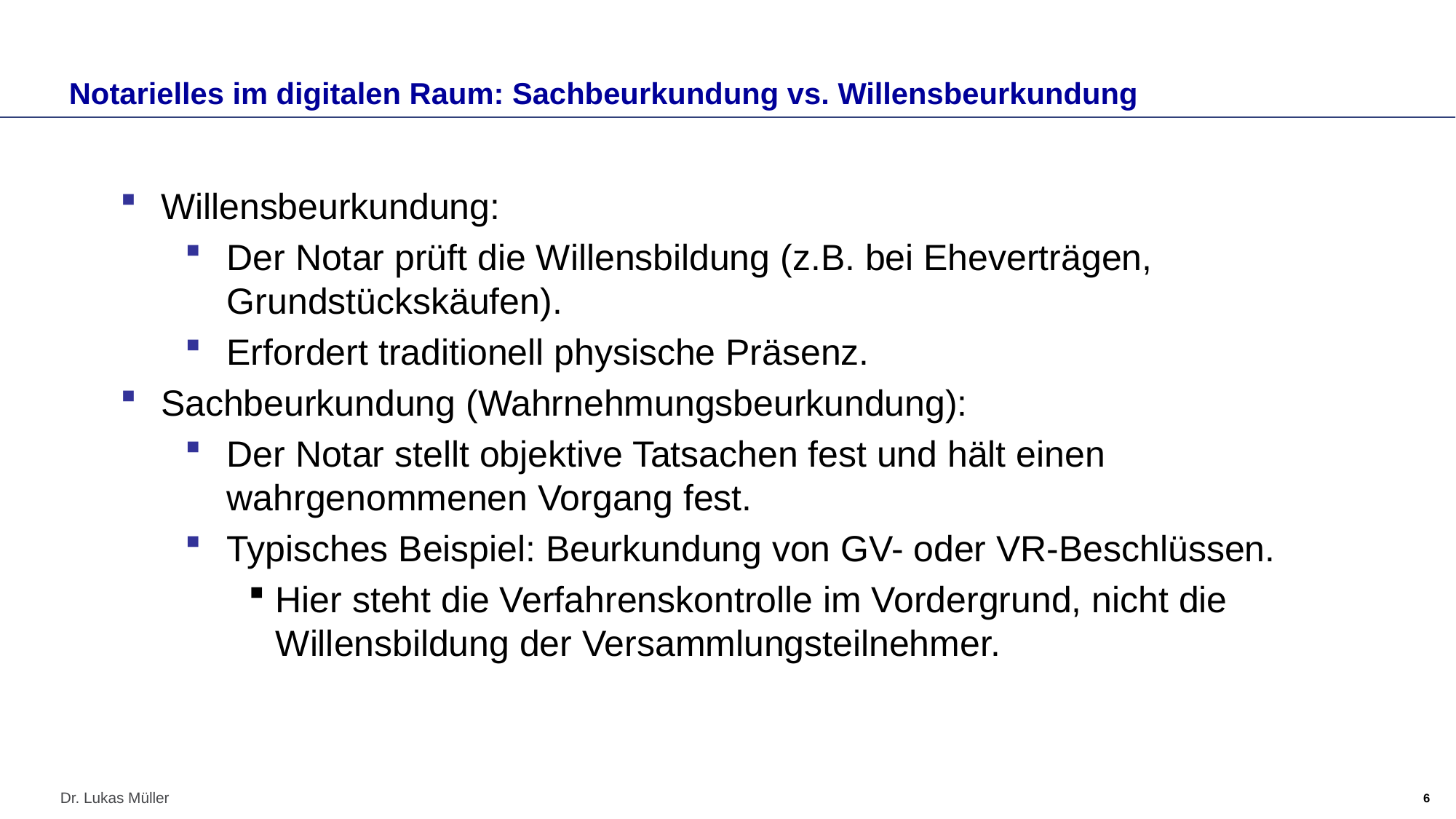

# Notarielles im digitalen Raum: Sachbeurkundung vs. Willensbeurkundung
Willensbeurkundung:
Der Notar prüft die Willensbildung (z.B. bei Eheverträgen, Grundstückskäufen).
Erfordert traditionell physische Präsenz.
Sachbeurkundung (Wahrnehmungsbeurkundung):
Der Notar stellt objektive Tatsachen fest und hält einen wahrgenommenen Vorgang fest.
Typisches Beispiel: Beurkundung von GV- oder VR-Beschlüssen.
Hier steht die Verfahrenskontrolle im Vordergrund, nicht die Willensbildung der Versammlungsteilnehmer.